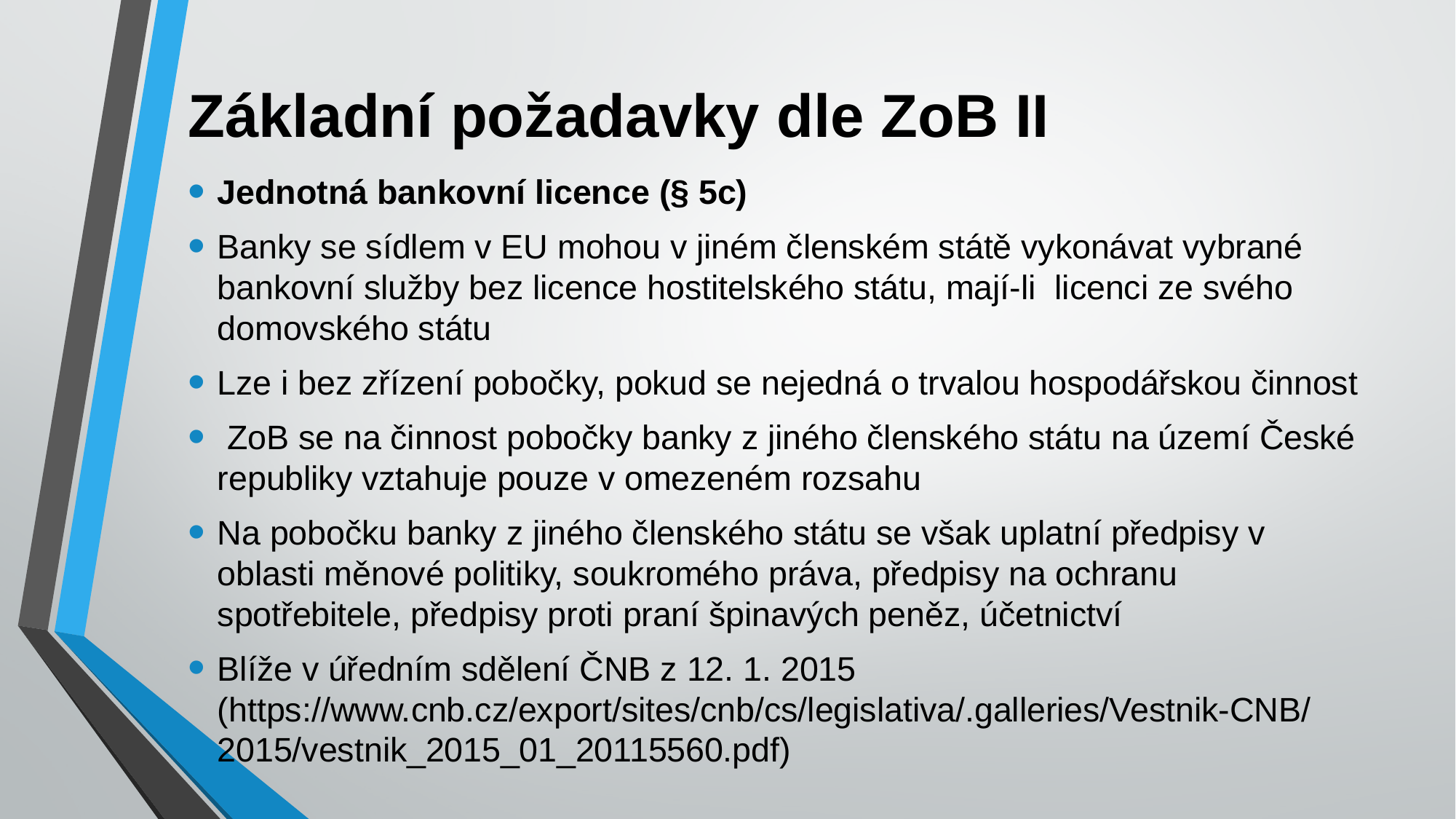

# Základní požadavky dle ZoB II
Jednotná bankovní licence (§ 5c)
Banky se sídlem v EU mohou v jiném členském státě vykonávat vybrané bankovní služby bez licence hostitelského státu, mají-li  licenci ze svého domovského státu
Lze i bez zřízení pobočky, pokud se nejedná o trvalou hospodářskou činnost
 ZoB se na činnost pobočky banky z jiného členského státu na území České republiky vztahuje pouze v omezeném rozsahu
Na pobočku banky z jiného členského státu se však uplatní předpisy v oblasti měnové politiky, soukromého práva, předpisy na ochranu spotřebitele, předpisy proti praní špinavých peněz, účetnictví
Blíže v úředním sdělení ČNB z 12. 1. 2015 (https://www.cnb.cz/export/sites/cnb/cs/legislativa/.galleries/Vestnik-CNB/2015/vestnik_2015_01_20115560.pdf)